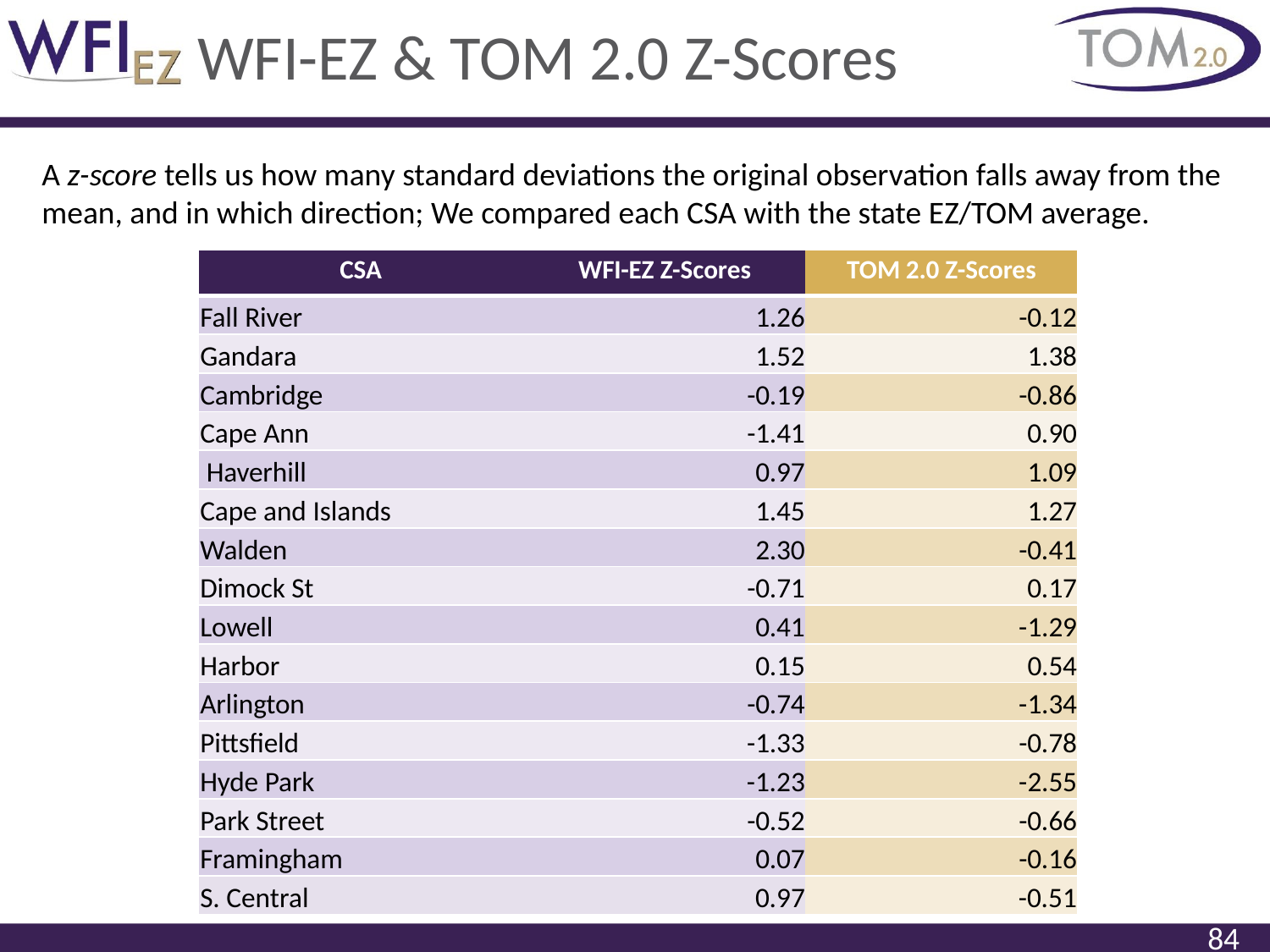

# WFI-EZ & TOM 2.0 Z-Scores

A z-score tells us how many standard deviations the original observation falls away from the mean, and in which direction; We compared each CSA with the state EZ/TOM average.
| CSA | WFI-EZ Z-Scores | TOM 2.0 Z-Scores |
| --- | --- | --- |
| Fall River | 1.26 | -0.12 |
| Gandara | 1.52 | 1.38 |
| Cambridge | -0.19 | -0.86 |
| Cape Ann | -1.41 | 0.90 |
| Haverhill | 0.97 | 1.09 |
| Cape and Islands | 1.45 | 1.27 |
| Walden | 2.30 | -0.41 |
| Dimock St | -0.71 | 0.17 |
| Lowell | 0.41 | -1.29 |
| Harbor | 0.15 | 0.54 |
| Arlington | -0.74 | -1.34 |
| Pittsfield | -1.33 | -0.78 |
| Hyde Park | -1.23 | -2.55 |
| Park Street | -0.52 | -0.66 |
| Framingham | 0.07 | -0.16 |
| S. Central | 0.97 | -0.51 |

84